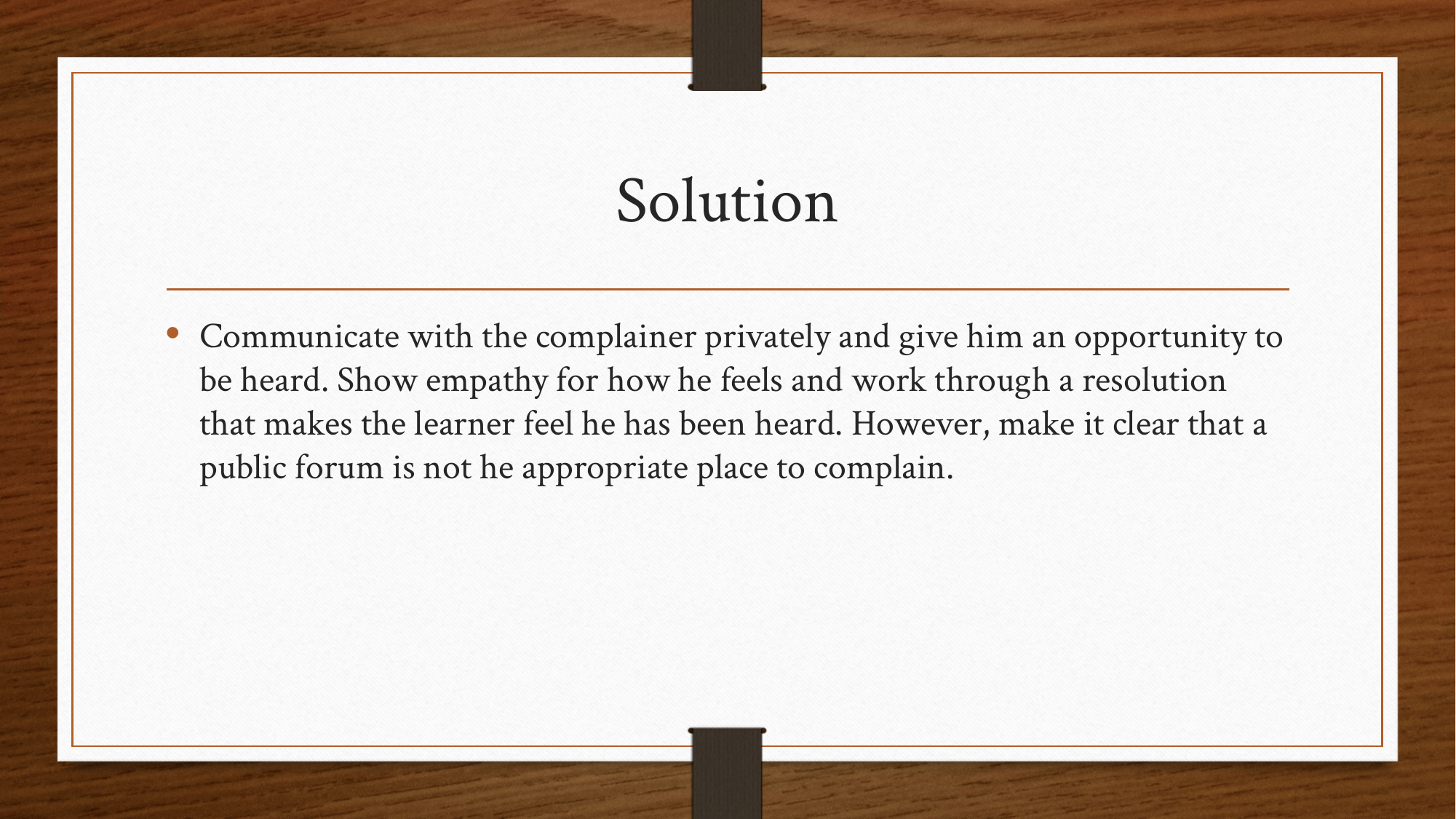

# Solution
Communicate with the complainer privately and give him an opportunity to be heard. Show empathy for how he feels and work through a resolution that makes the learner feel he has been heard. However, make it clear that a public forum is not he appropriate place to complain.